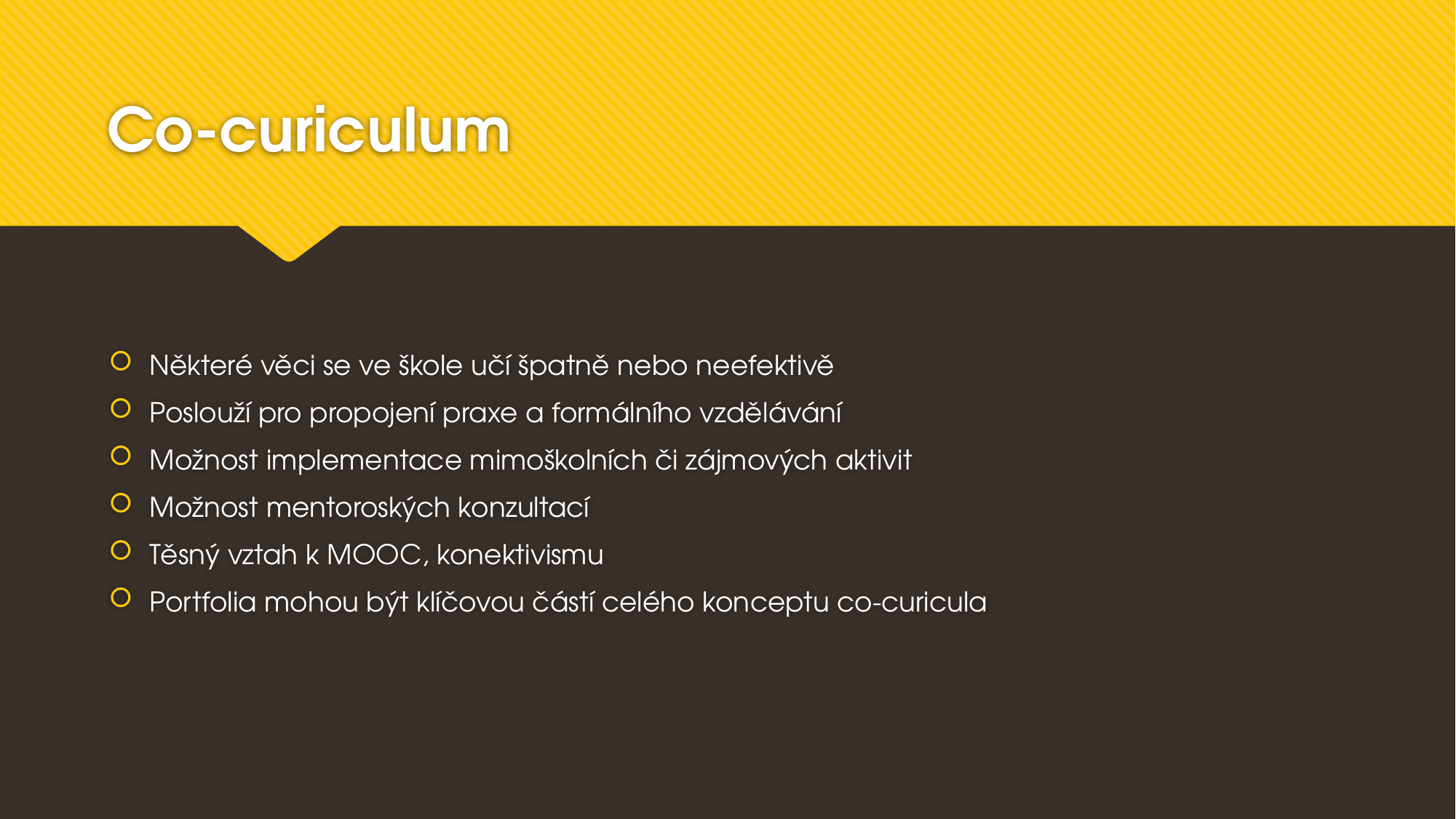

# Co-curiculum
Některé věci se ve škole učí špatně nebo neefektivě
Poslouží pro propojení praxe a formálního vzdělávání
Možnost implementace mimoškolních či zájmových aktivit
Možnost mentoroských konzultací
Těsný vztah k MOOC, konektivismu
Portfolia mohou být klíčovou částí celého konceptu co-curicula